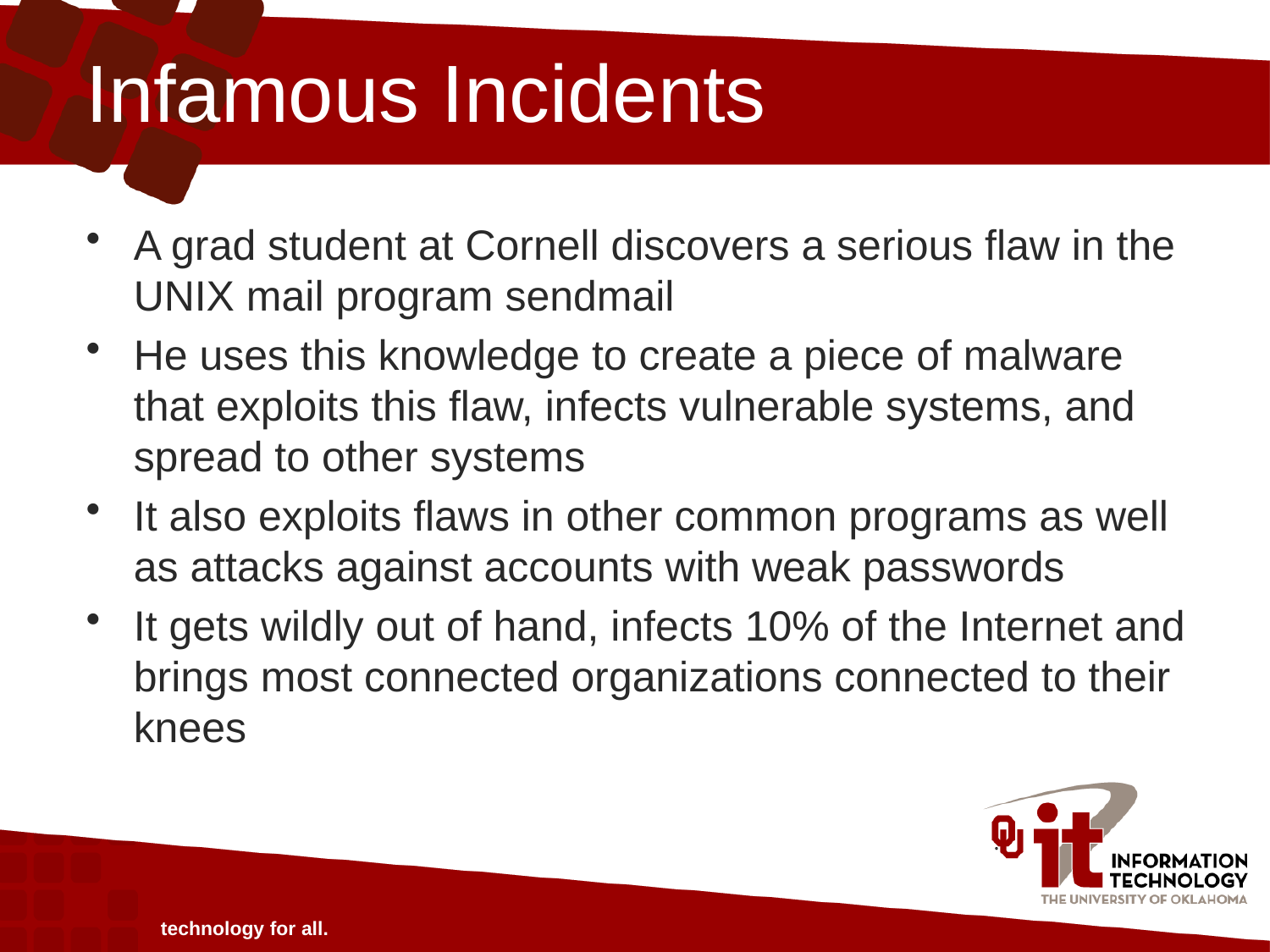

# Infamous Incidents
A grad student at Cornell discovers a serious flaw in the UNIX mail program sendmail
He uses this knowledge to create a piece of malware that exploits this flaw, infects vulnerable systems, and spread to other systems
It also exploits flaws in other common programs as well as attacks against accounts with weak passwords
It gets wildly out of hand, infects 10% of the Internet and brings most connected organizations connected to their knees

technology for all.